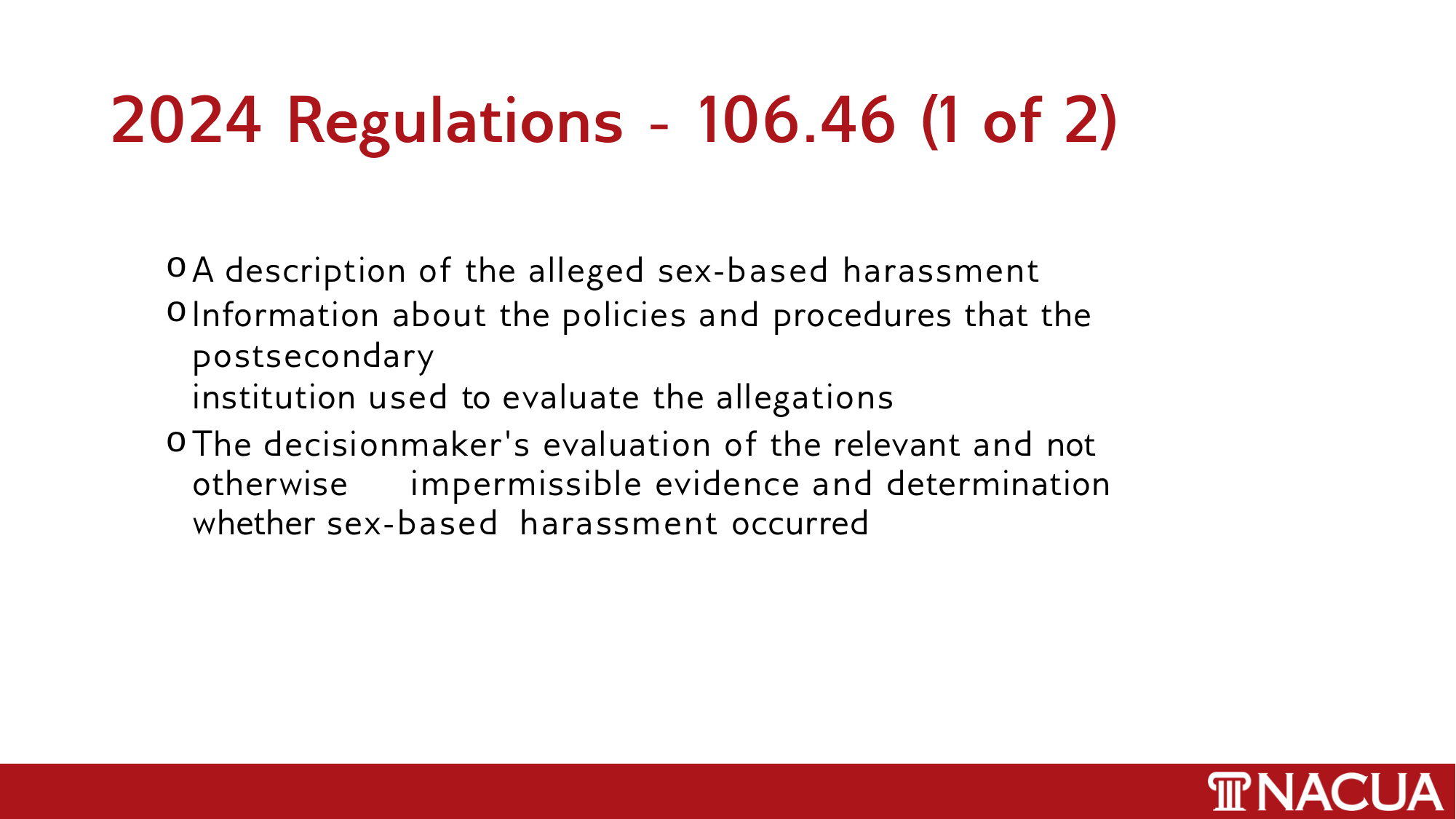

# 2024 Regulations - 106.46 (1 of 2)
A description of the alleged sex-based harassment
Information about the policies and procedures that the postsecondary
institution used to evaluate the allegations
The decisionmaker's evaluation of the relevant and not otherwise 	impermissible evidence and determination whether sex-based 	harassment occurred